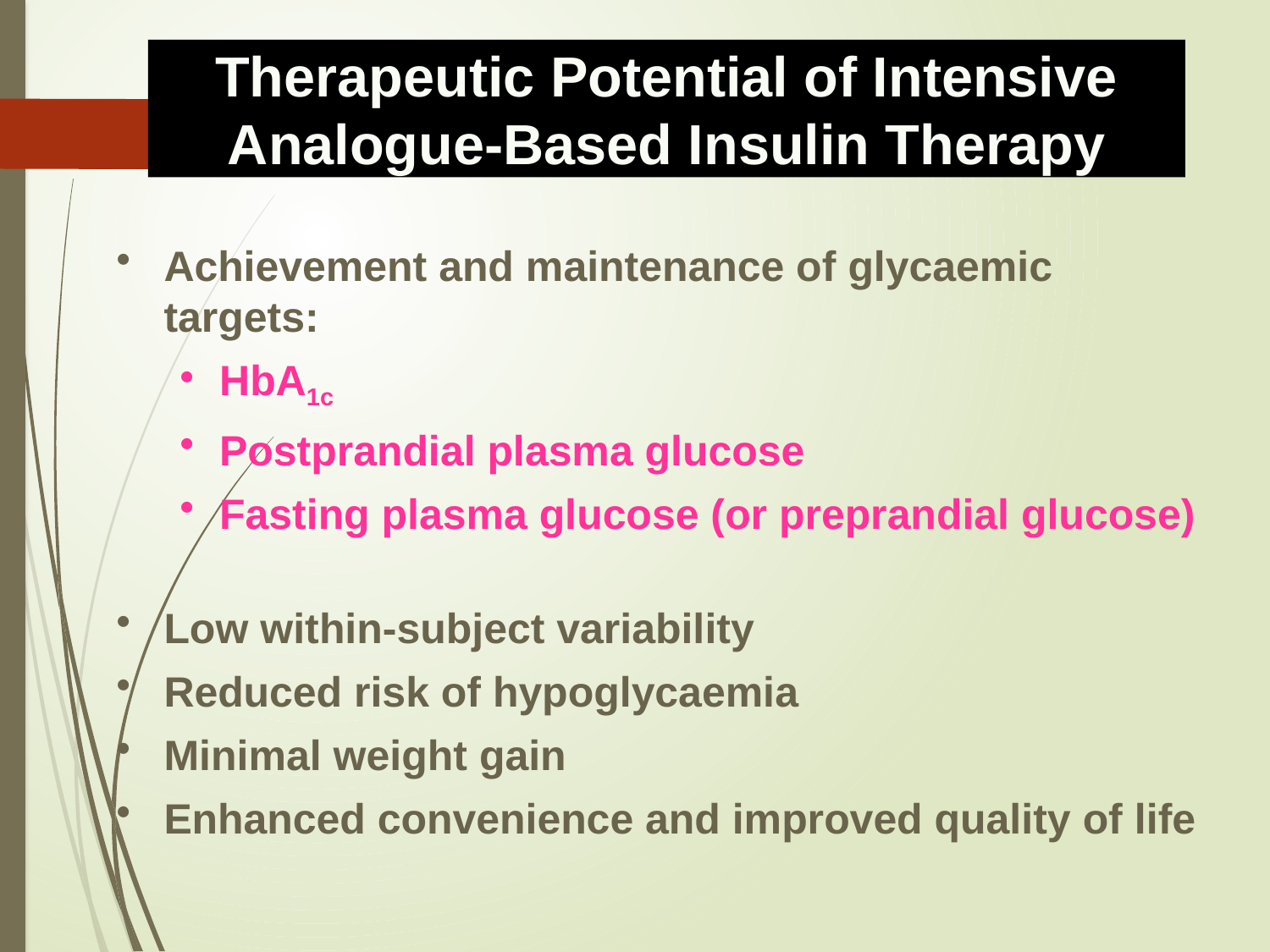

Therapeutic Potential of Intensive Analogue-Based Insulin Therapy
Achievement and maintenance of glycaemic targets:
HbA1c
Postprandial plasma glucose
Fasting plasma glucose (or preprandial glucose)
Low within-subject variability
Reduced risk of hypoglycaemia
Minimal weight gain
Enhanced convenience and improved quality of life